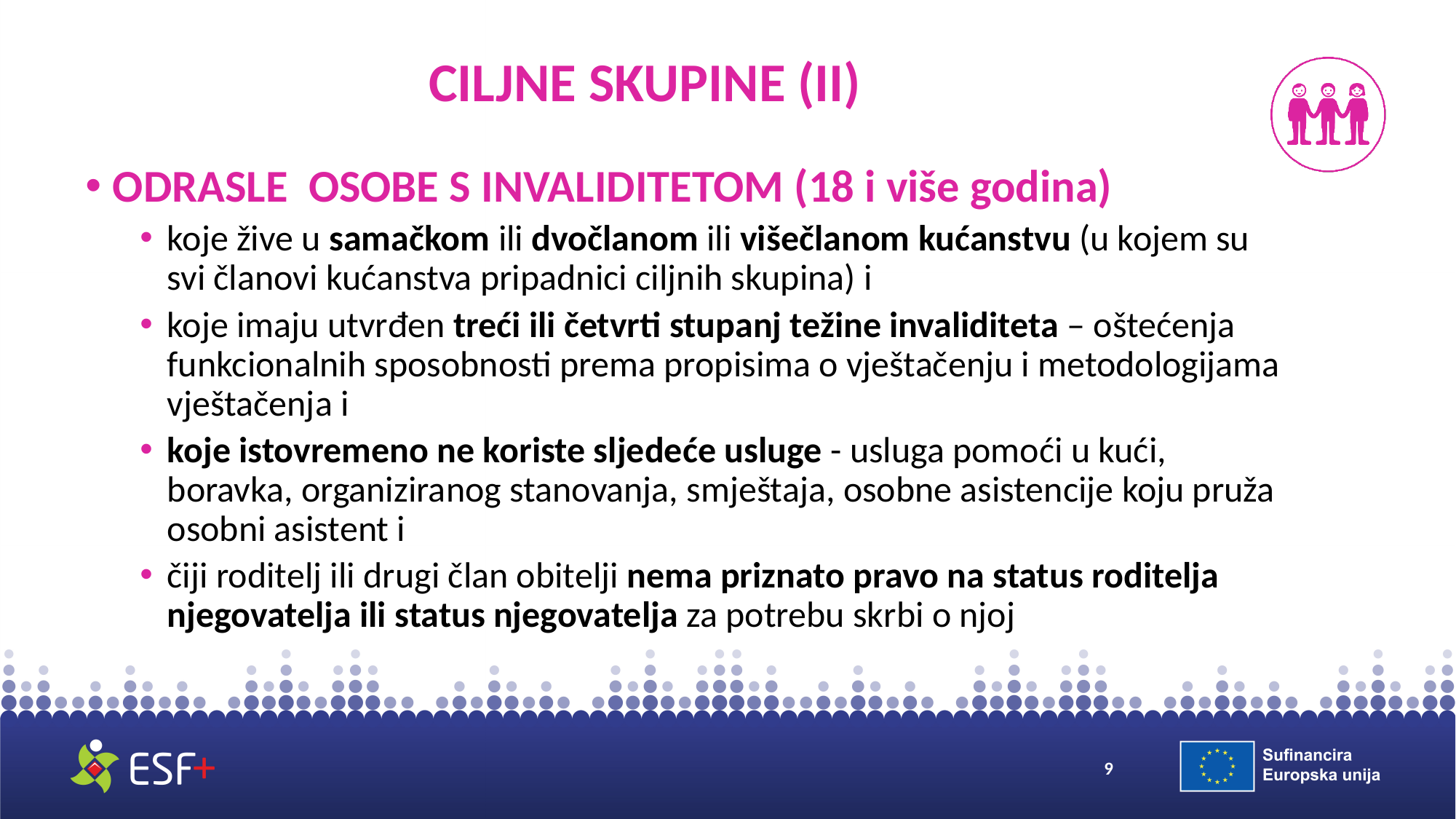

# CILJNE SKUPINE (II)
ODRASLE  OSOBE S INVALIDITETOM (18 i više godina)
koje žive u samačkom ili dvočlanom ili višečlanom kućanstvu (u kojem su svi članovi kućanstva pripadnici ciljnih skupina) i
koje imaju utvrđen treći ili četvrti stupanj težine invaliditeta – oštećenja funkcionalnih sposobnosti prema propisima o vještačenju i metodologijama vještačenja i
koje istovremeno ne koriste sljedeće usluge - usluga pomoći u kući, boravka, organiziranog stanovanja, smještaja, osobne asistencije koju pruža osobni asistent i
čiji roditelj ili drugi član obitelji nema priznato pravo na status roditelja njegovatelja ili status njegovatelja za potrebu skrbi o njoj

9